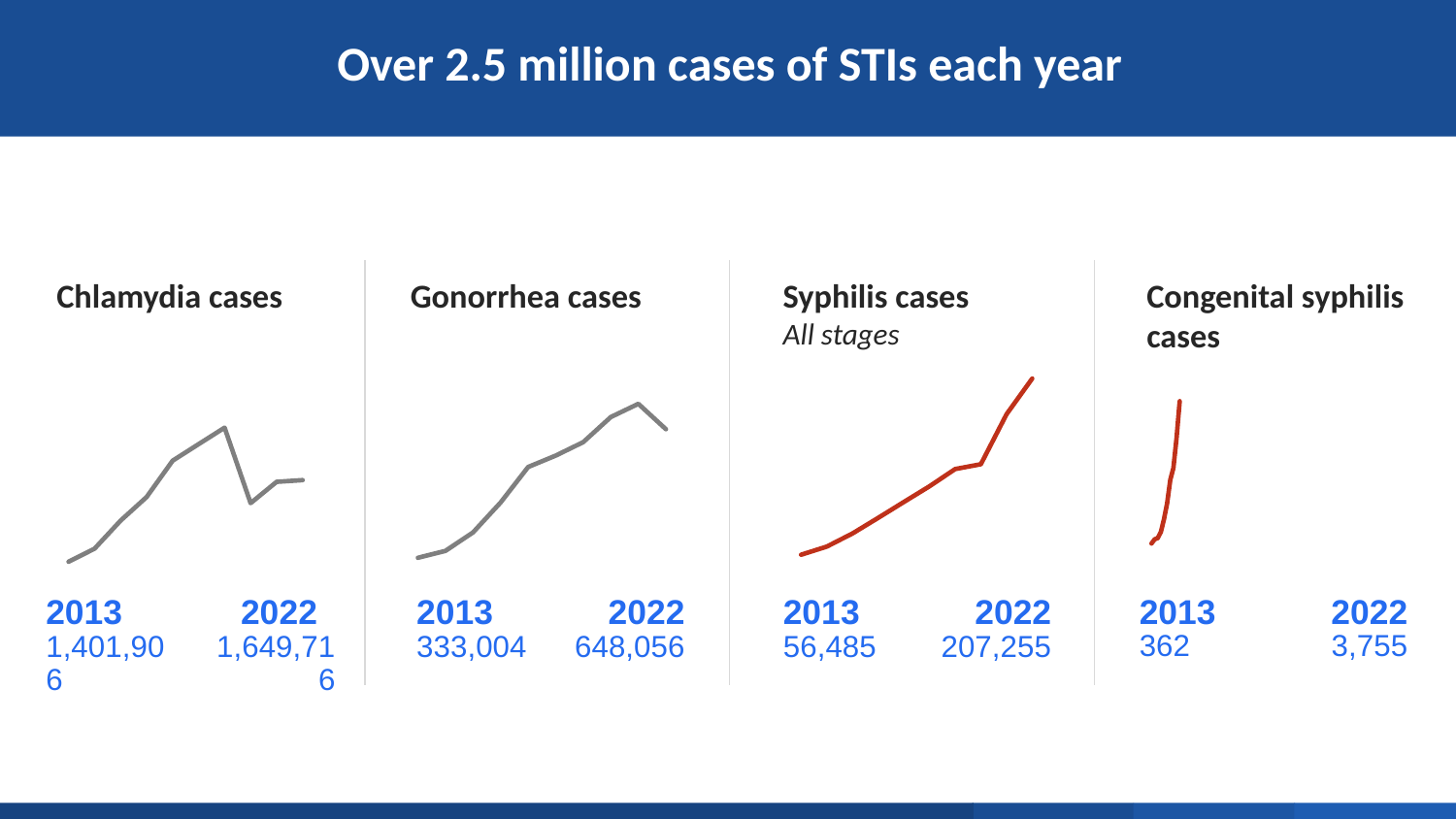

Over 2.5 million cases of STIs each year

[unsupported chart]

[unsupported chart]

Chlamydia cases
Gonorrhea cases
Syphilis cases
All stages
Congenital syphilis cases

### Chart

| Category | Chlamydia |
|---|---|
| 2013 | 1401906.0 |
| 2014 | 1441789.0 |
| 2015 | 1526658.0 |
| 2016 | 1598354.0 |
| 2017 | 1708569.0 |
| 2018 | 1758668.0 |
| 2019 | 1808703.0 |
| 2020 | 1579885.0 |
| 2021 | 1644416.0 |
| 2022 | 1649716.0 |

### Chart

| Category | Gonorrhea |
|---|---|
| 2013 | 333004.0 |
| 2014 | 350062.0 |
| 2015 | 395216.0 |
| 2016 | 468514.0 |
| 2017 | 555608.0 |
| 2018 | 583405.0 |
| 2019 | 616392.0 |
| 2020 | 677769.0 |
| 2021 | 710151.0 |
| 2022 | 648056.0 |
| 2013 | 2022 |
| --- | --- |
| 2013 | 2022 |
| --- | --- |
| 2013 | 2022 |
| --- | --- |
| 2013 | 2022 |
| --- | --- |
| 362 | 3,755 |
| --- | --- |
| 1,401,906 | 1,649,716 |
| --- | --- |
| 56,485 | 207,255 |
| --- | --- |
| 333,004 | 648,056 |
| --- | --- |